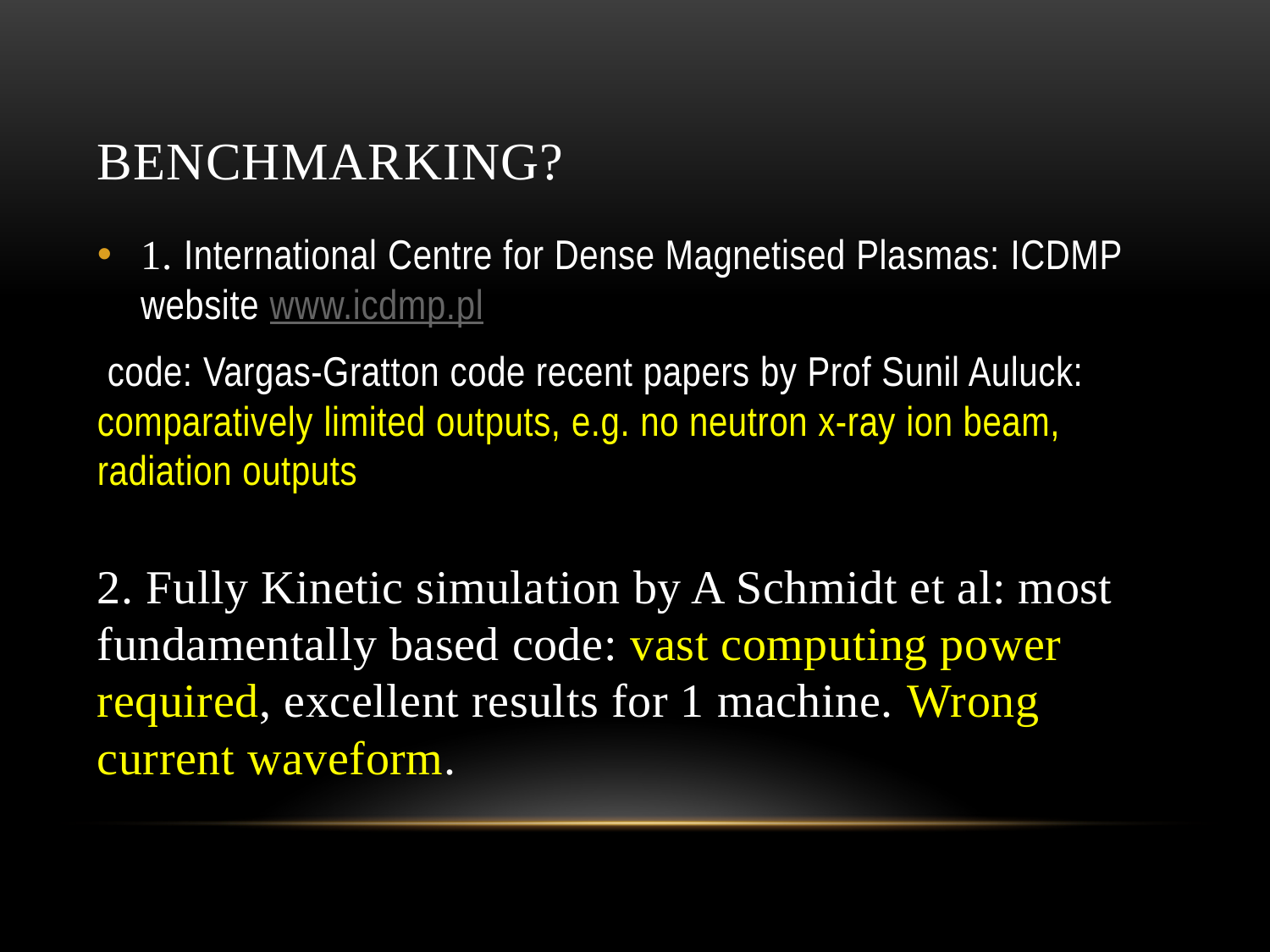

# Benchmarking?
1. International Centre for Dense Magnetised Plasmas: ICDMP website www.icdmp.pl
 code: Vargas-Gratton code recent papers by Prof Sunil Auluck: comparatively limited outputs, e.g. no neutron x-ray ion beam, radiation outputs

2. Fully Kinetic simulation by A Schmidt et al: most fundamentally based code: vast computing power required, excellent results for 1 machine. Wrong current waveform.